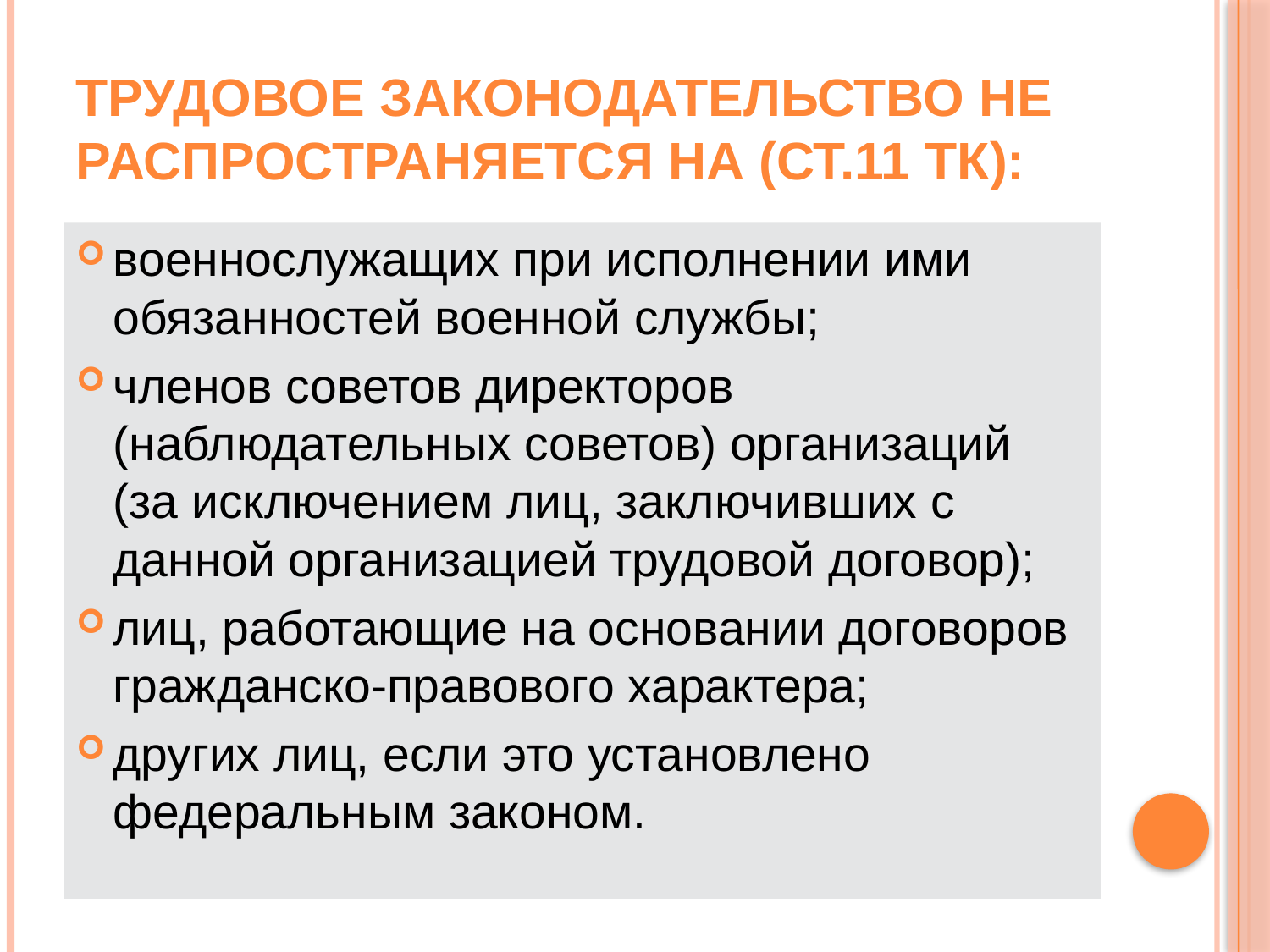

# трудовое законодательство не распространяется на (ст.11 ТК):
военнослужащих при исполнении ими обязанностей военной службы;
членов советов директоров (наблюдательных советов) организаций (за исключением лиц, заключивших с данной организацией трудовой договор);
лиц, работающие на основании договоров гражданско-правового характера;
других лиц, если это установлено федеральным законом.